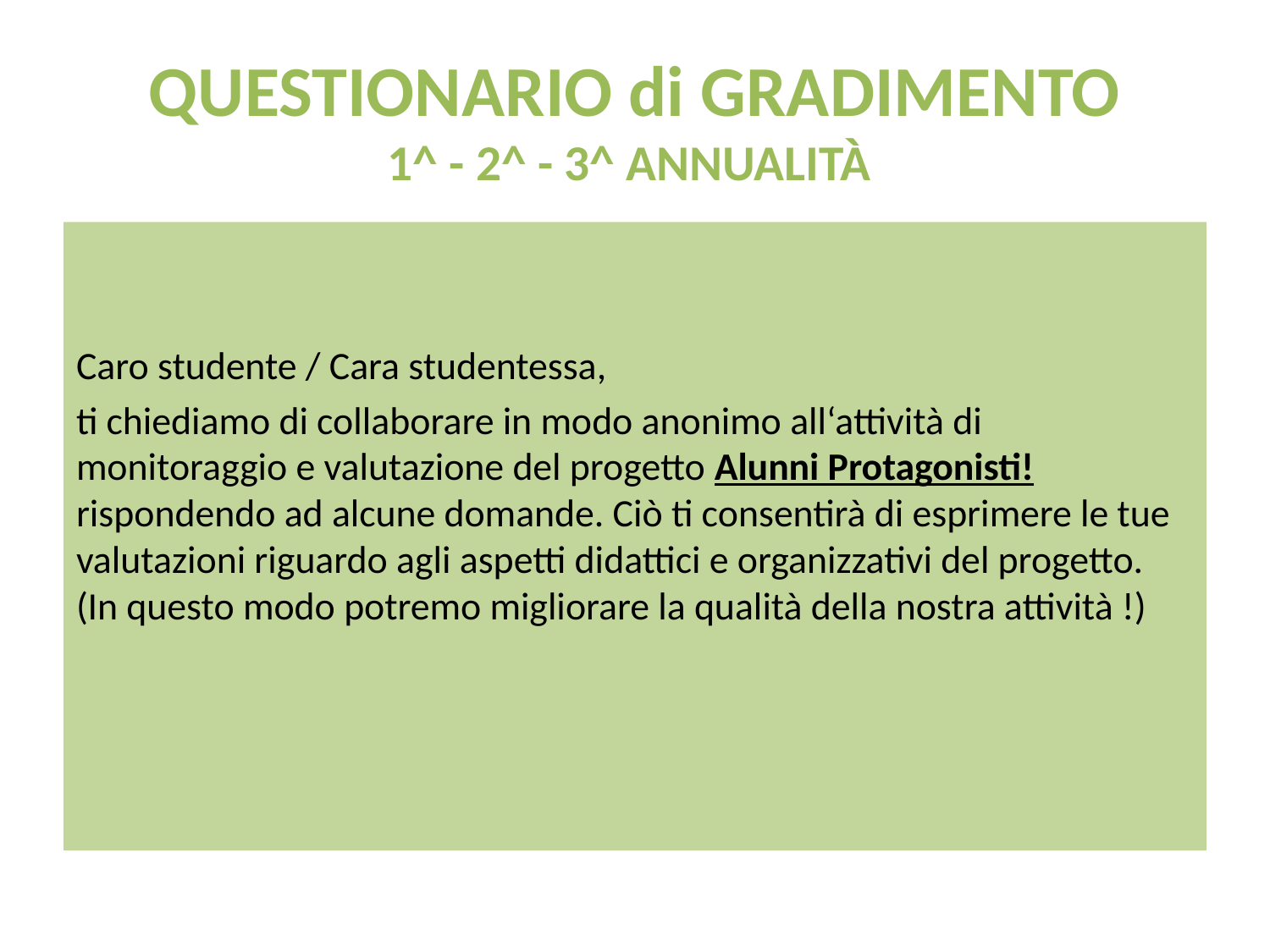

# QUESTIONARIO di GRADIMENTO 1^ - 2^ - 3^ ANNUALITÀ

Caro studente / Cara studentessa,
ti chiediamo di collaborare in modo anonimo all‘attività di monitoraggio e valutazione del progetto Alunni Protagonisti!  rispondendo ad alcune domande. Ciò ti consentirà di esprimere le tue valutazioni riguardo agli aspetti didattici e organizzativi del progetto. (In questo modo potremo migliorare la qualità della nostra attività !)